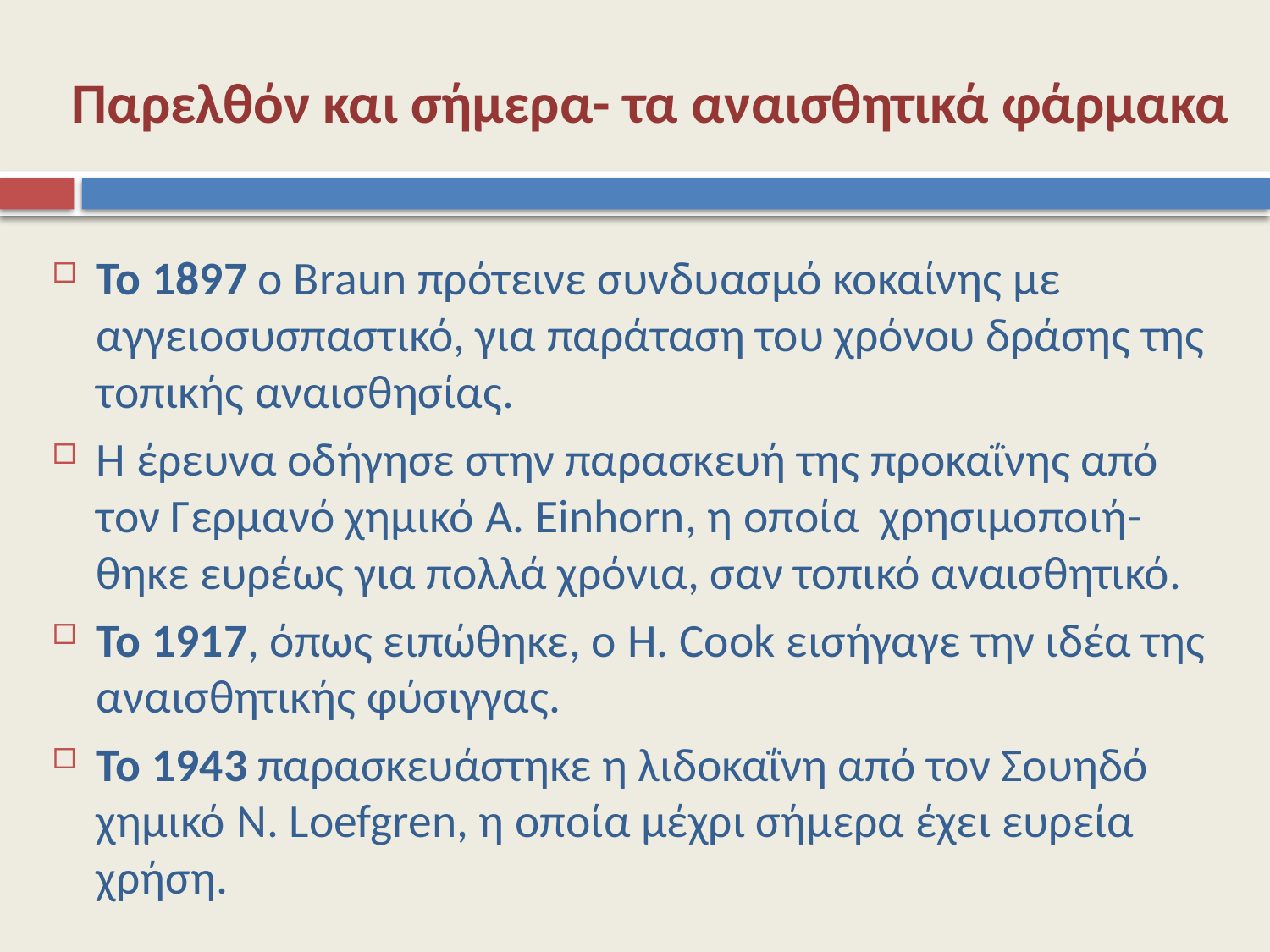

# Παρελθόν και σήμερα- τα αναισθητικά φάρμακα
Το 1897 ο Braun πρότεινε συνδυασμό κοκαίνης με αγγειοσυσπαστικό, για παράταση του χρόνου δράσης της τοπικής αναισθησίας.
Η έρευνα οδήγησε στην παρασκευή της προκαΐνης από τον Γερμανό χημικό A. Einhorn, η οποία  χρησιμοποιή-θηκε ευρέως για πολλά χρόνια, σαν τοπικό αναισθητικό.
Το 1917, όπως ειπώθηκε, o H. Cook εισήγαγε την ιδέα της αναισθητικής φύσιγγας.
Το 1943 παρασκευάστηκε η λιδοκαΐνη από τον Σουηδό χημικό N. Loefgren, η οποία μέχρι σήμερα έχει ευρεία χρήση.